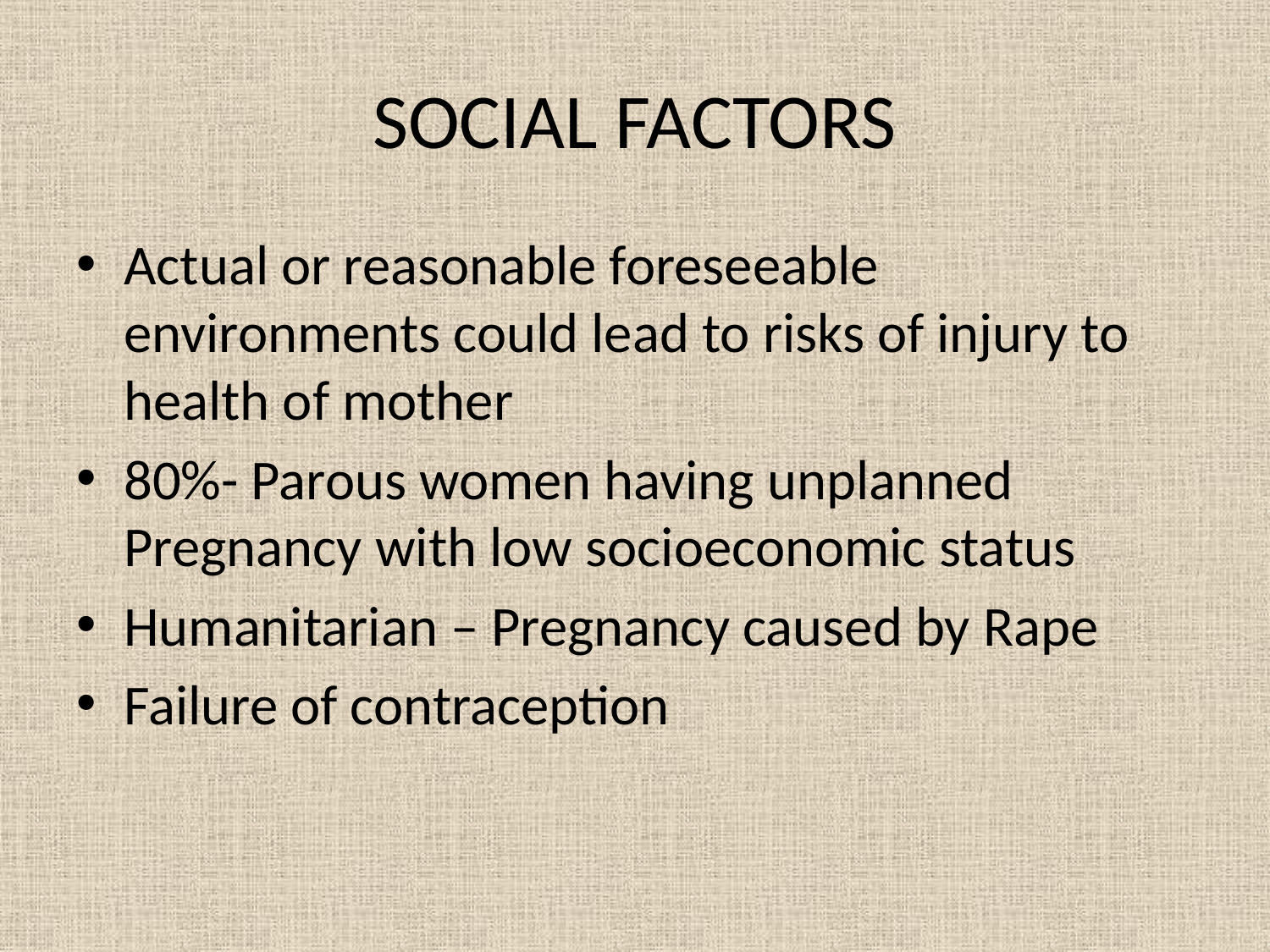

# SOCIAL FACTORS
Actual or reasonable foreseeable environments could lead to risks of injury to health of mother
80%- Parous women having unplanned Pregnancy with low socioeconomic status
Humanitarian – Pregnancy caused by Rape
Failure of contraception